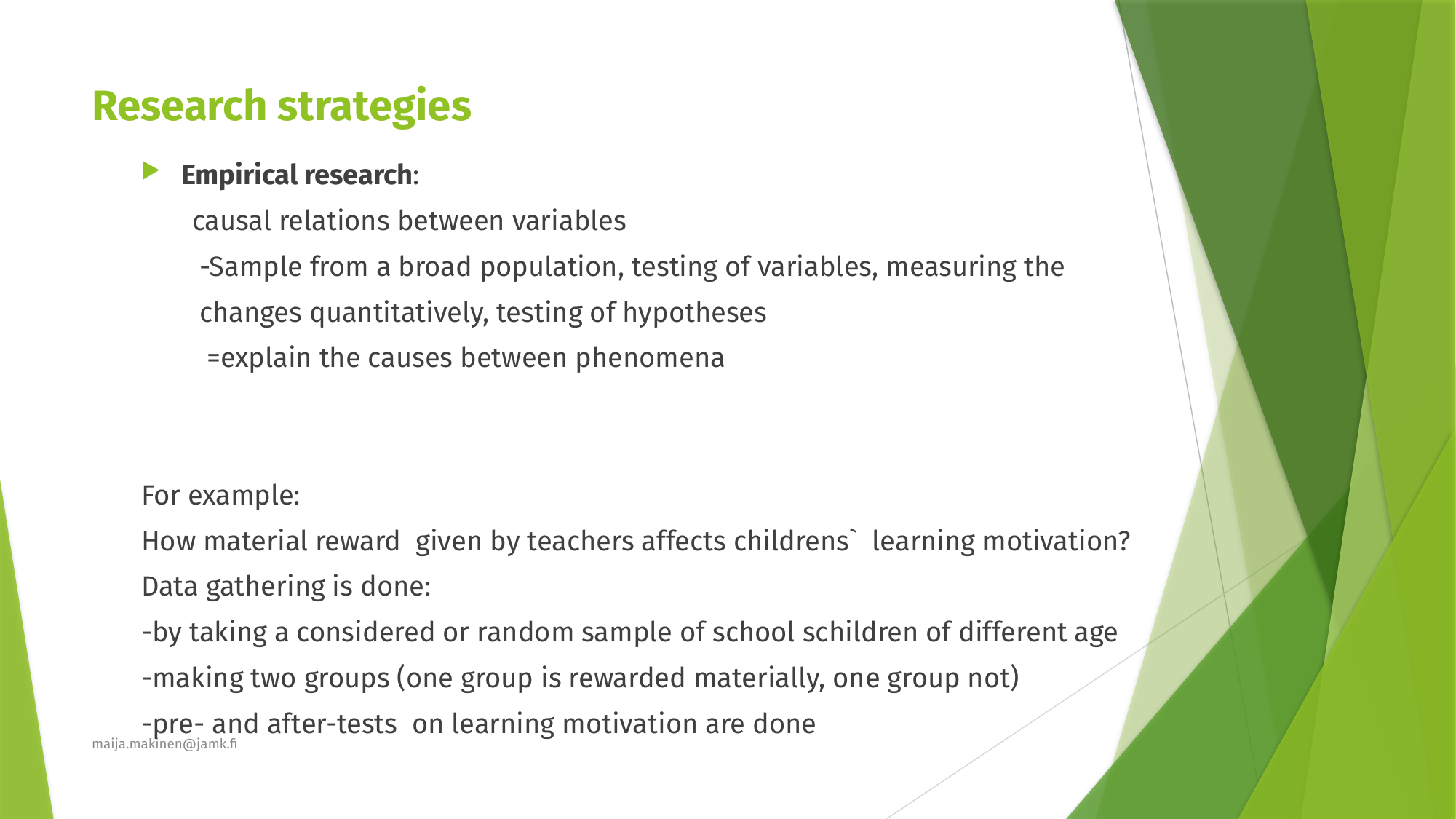

# Research strategies
Empirical research:
       causal relations between variables
        -Sample from a broad population, testing of variables, measuring the
        changes quantitatively, testing of hypotheses
         =explain the causes between phenomena

For example:
How material reward  given by teachers affects childrens`  learning motivation?
Data gathering is done:
-by taking a considered or random sample of school schildren of different age
-making two groups (one group is rewarded materially, one group not)
-pre- and after-tests  on learning motivation are done

maija.makinen@jamk.fi